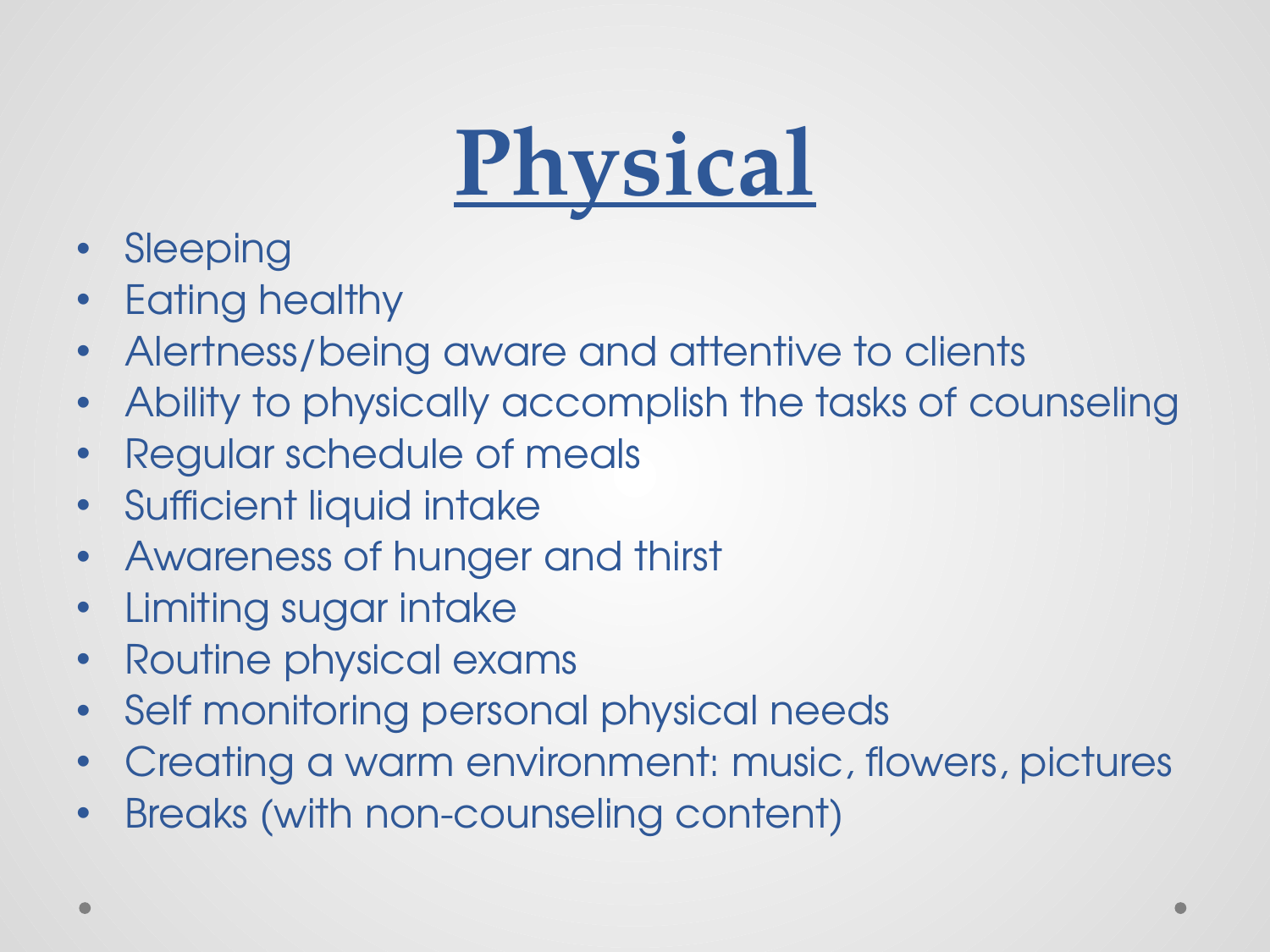

# Physical
Sleeping
Eating healthy
Alertness/being aware and attentive to clients
Ability to physically accomplish the tasks of counseling
Regular schedule of meals
Sufficient liquid intake
Awareness of hunger and thirst
Limiting sugar intake
Routine physical exams
Self monitoring personal physical needs
Creating a warm environment: music, flowers, pictures
Breaks (with non-counseling content)